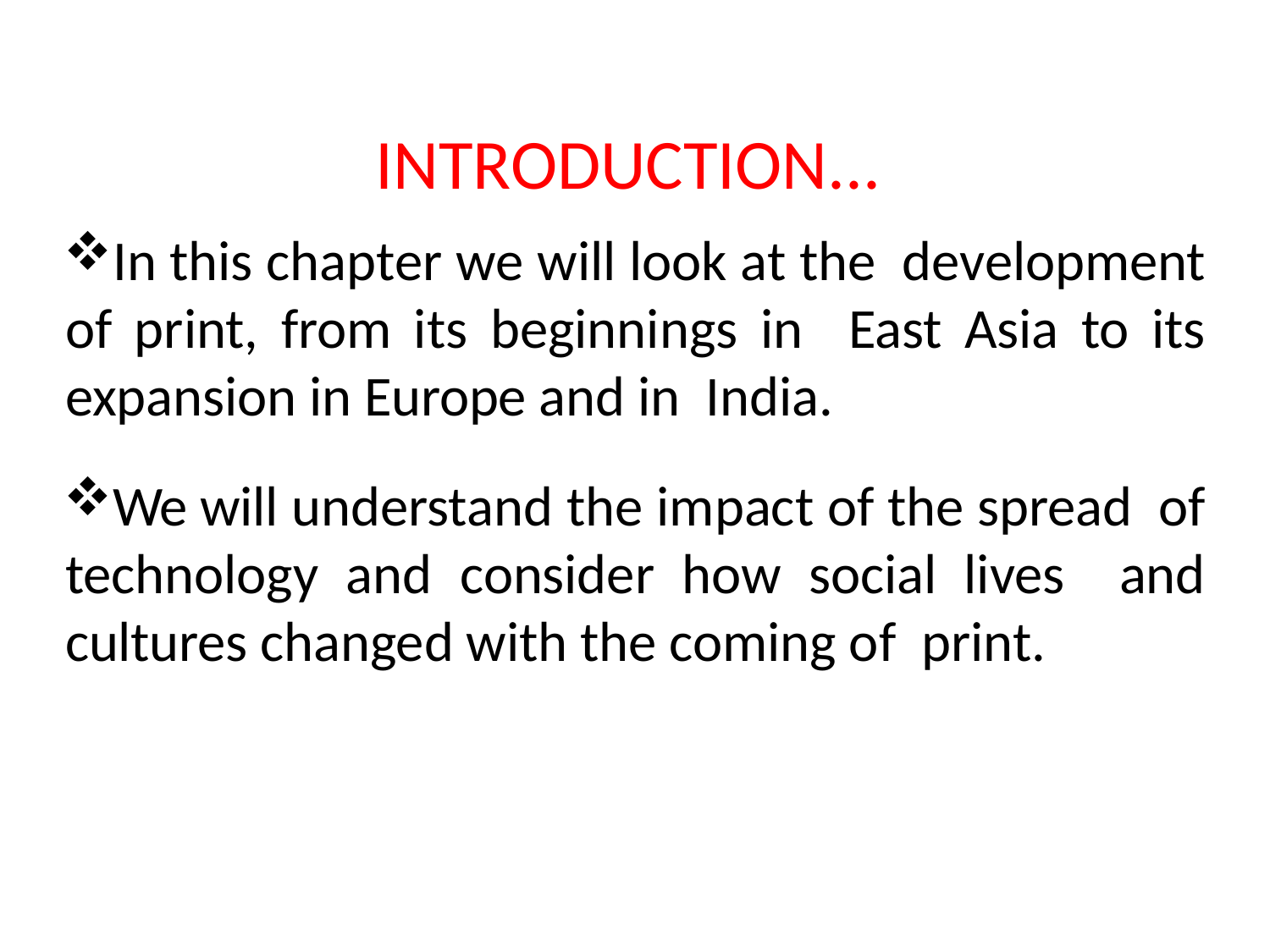

# INTRODUCTION...
In this chapter we will look at the  development of print, from its beginnings in  East Asia to its expansion in Europe and in  India.
We will understand the impact of the spread  of technology and consider how social lives  and cultures changed with the coming of  print.